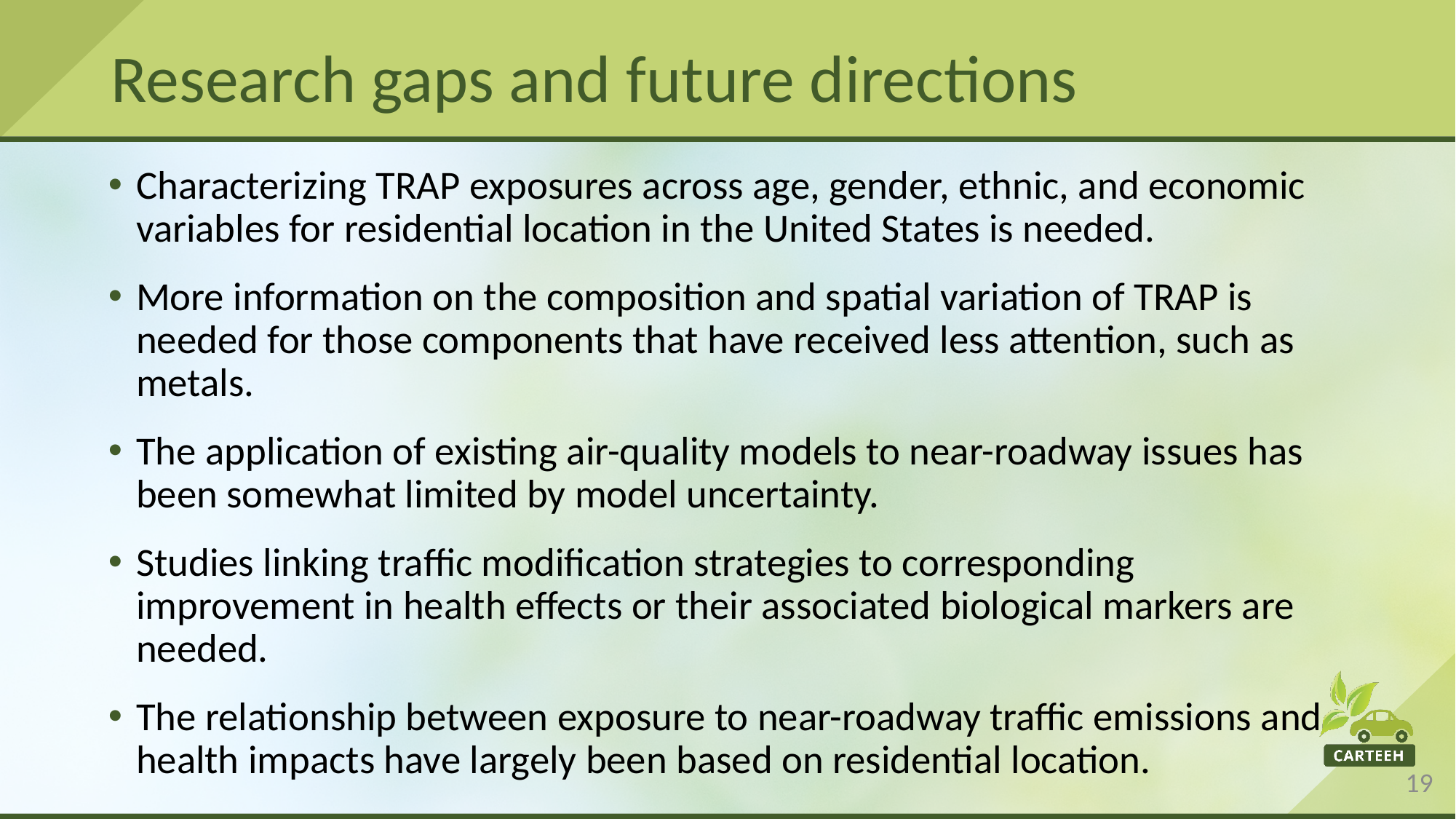

# Research gaps and future directions
Characterizing TRAP exposures across age, gender, ethnic, and economic variables for residential location in the United States is needed.
More information on the composition and spatial variation of TRAP is needed for those components that have received less attention, such as metals.
The application of existing air-quality models to near-roadway issues has been somewhat limited by model uncertainty.
Studies linking traffic modification strategies to corresponding improvement in health effects or their associated biological markers are needed.
The relationship between exposure to near-roadway traffic emissions and health impacts have largely been based on residential location.